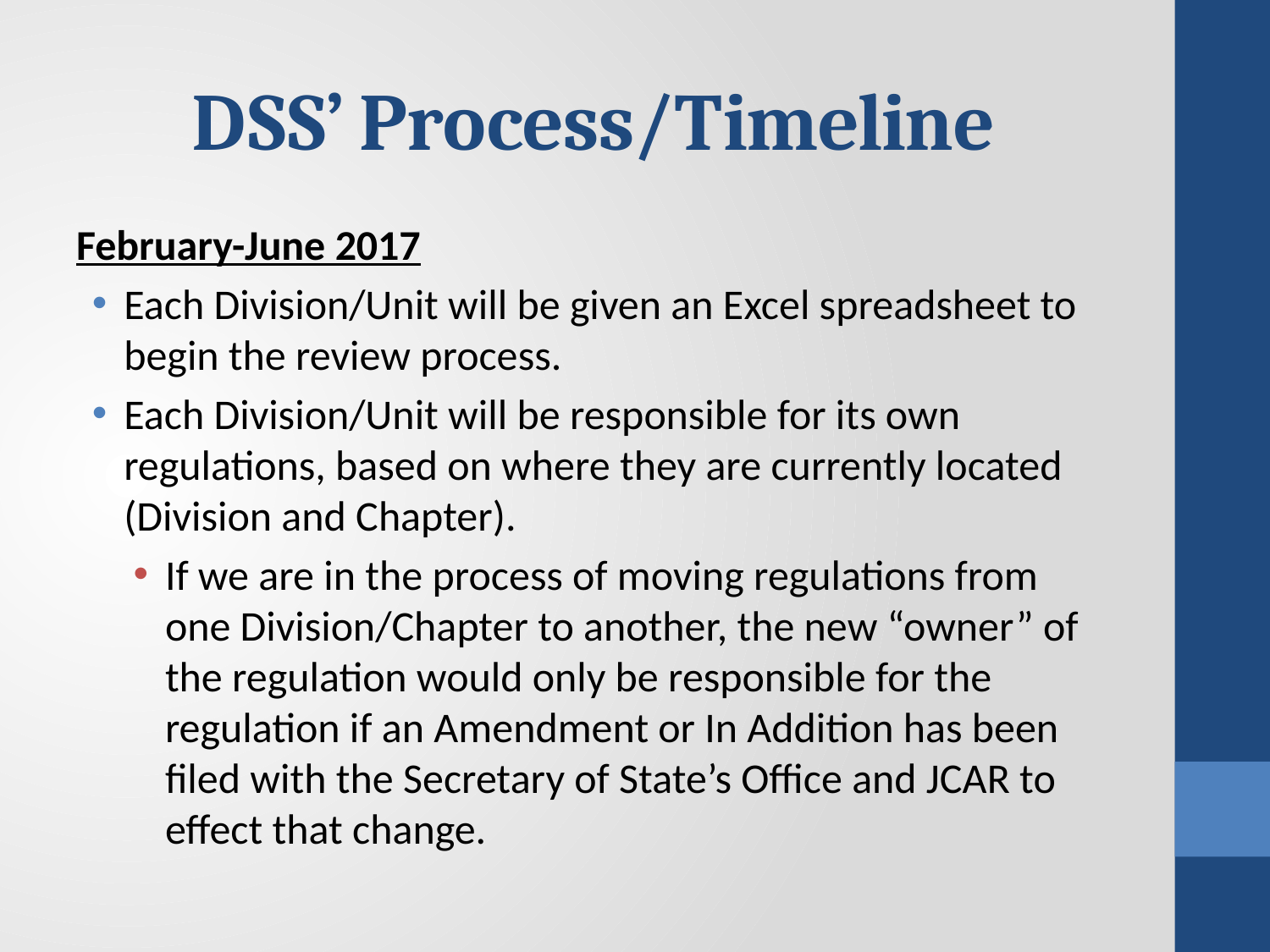

# DSS’ Process/Timeline
February-June 2017
Each Division/Unit will be given an Excel spreadsheet to begin the review process.
Each Division/Unit will be responsible for its own regulations, based on where they are currently located (Division and Chapter).
If we are in the process of moving regulations from one Division/Chapter to another, the new “owner” of the regulation would only be responsible for the regulation if an Amendment or In Addition has been filed with the Secretary of State’s Office and JCAR to effect that change.